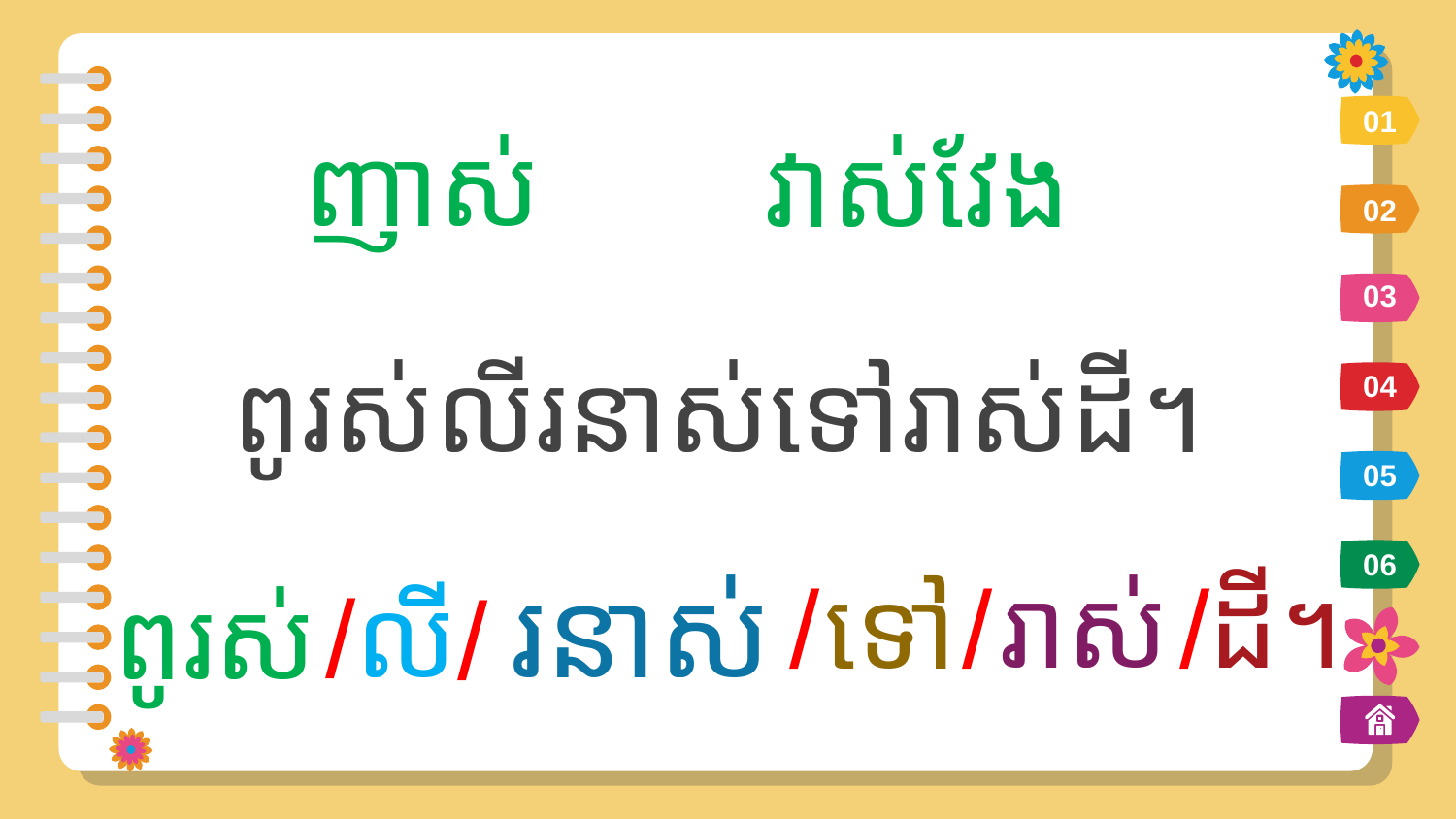

ញាស់
វាស់វែង
01
02
03
ពូរស់លីរនាស់ទៅរាស់ដី។
04
05
រាស់
/
/
ដី។
/
ទៅ
រនាស់
/
លី
06
ពូរស់
/